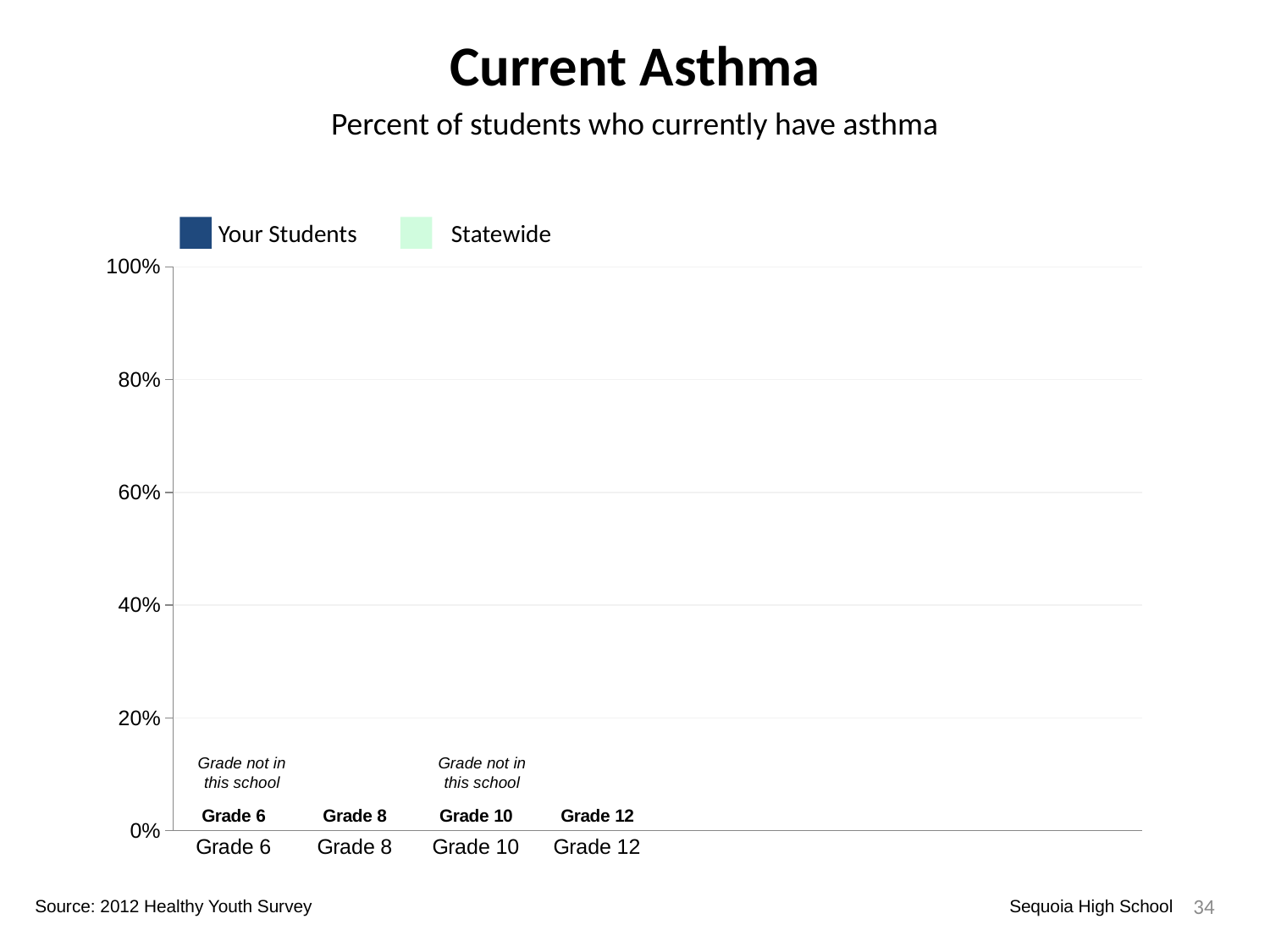

Current Asthma
Percent of students who currently have asthma
Your Students
Statewide

### Chart

| Category | Your Students | Statewide | Dummy Bars |
|---|---|---|---|
| Grade 6 | 0.0 | 0.0 | 0.0 |
| Grade 8 | 0.0 | 0.0 | 0.0 |
| Grade 10 | 0.2857142857142857 | 0.09441183975503956 | 0.0 |
| Grade 12 | 0.09523809523809523 | 0.10492436433859029 | 0.0 |
Grade not in this school
Grade not in this school

34
Source: 2012 Healthy Youth Survey
Sequoia High School